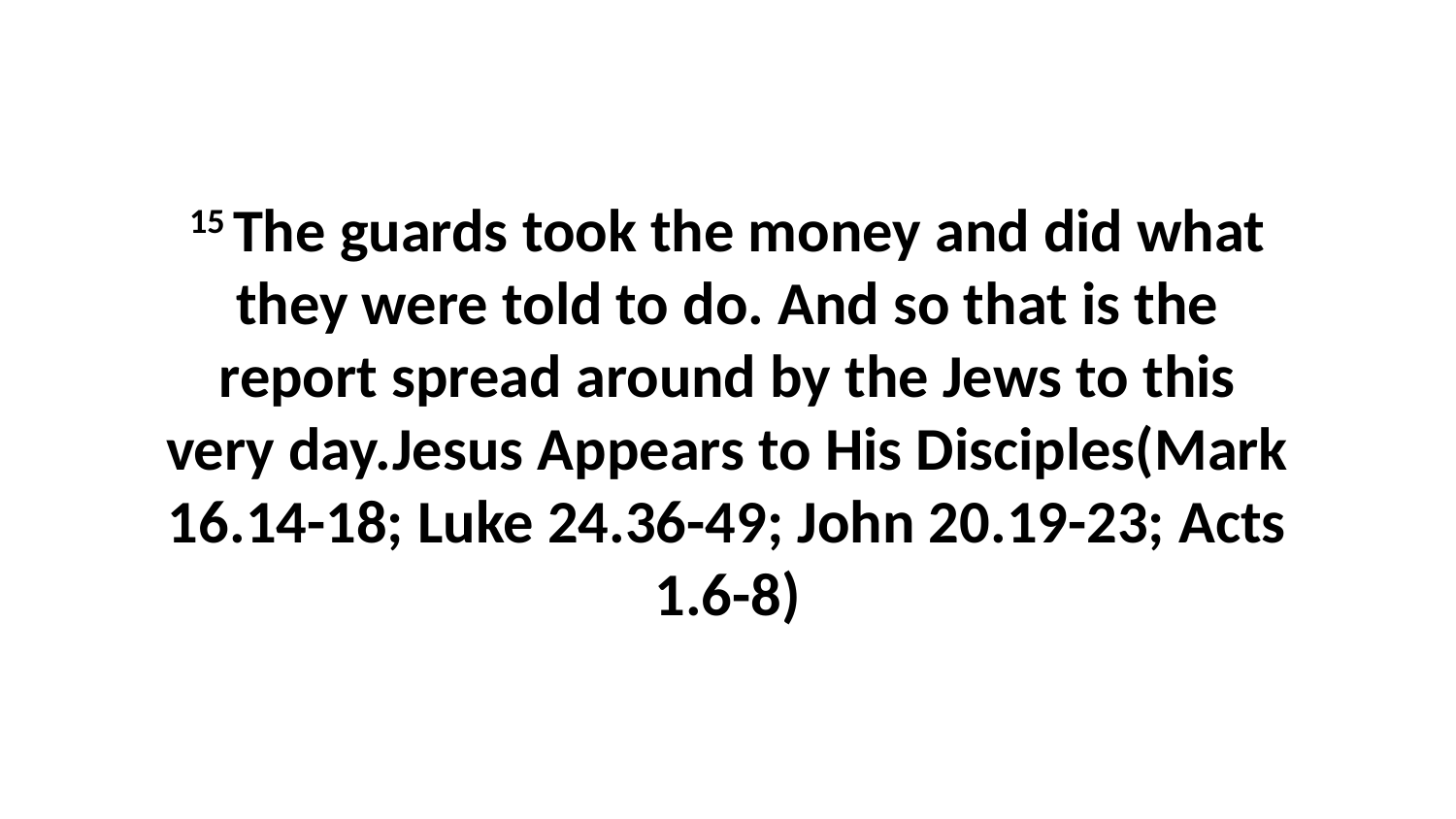

15 The guards took the money and did what they were told to do. And so that is the report spread around by the Jews to this very day.Jesus Appears to His Disciples(Mark 16.14-18; Luke 24.36-49; John 20.19-23; Acts 1.6-8)